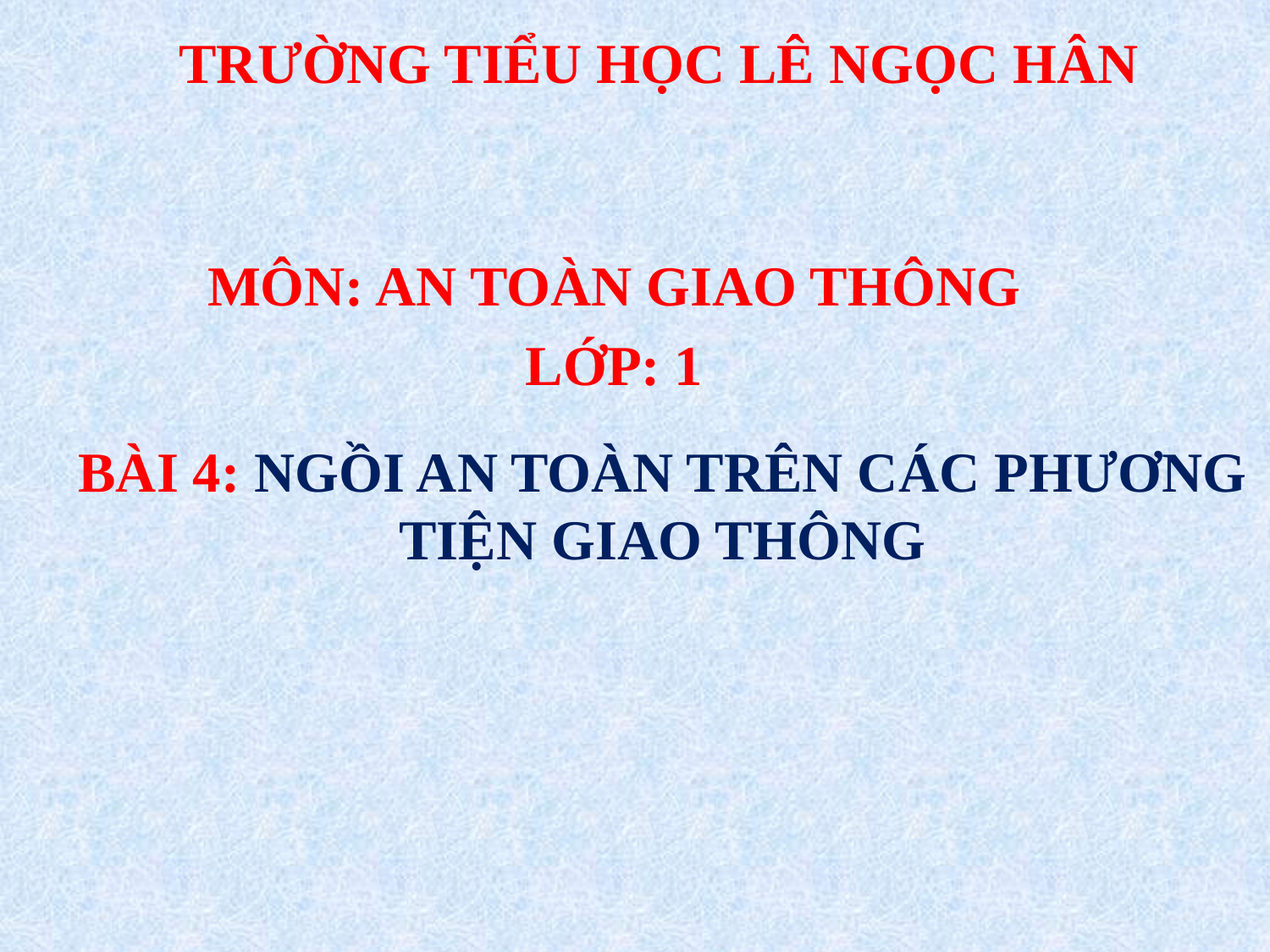

# TRƯỜNG TIỂU HỌC LÊ NGỌC HÂN
MÔN: AN TOÀN GIAO THÔNG
LỚP: 1
BÀI 4: NGỒI AN TOÀN TRÊN CÁC PHƯƠNG TIỆN GIAO THÔNG